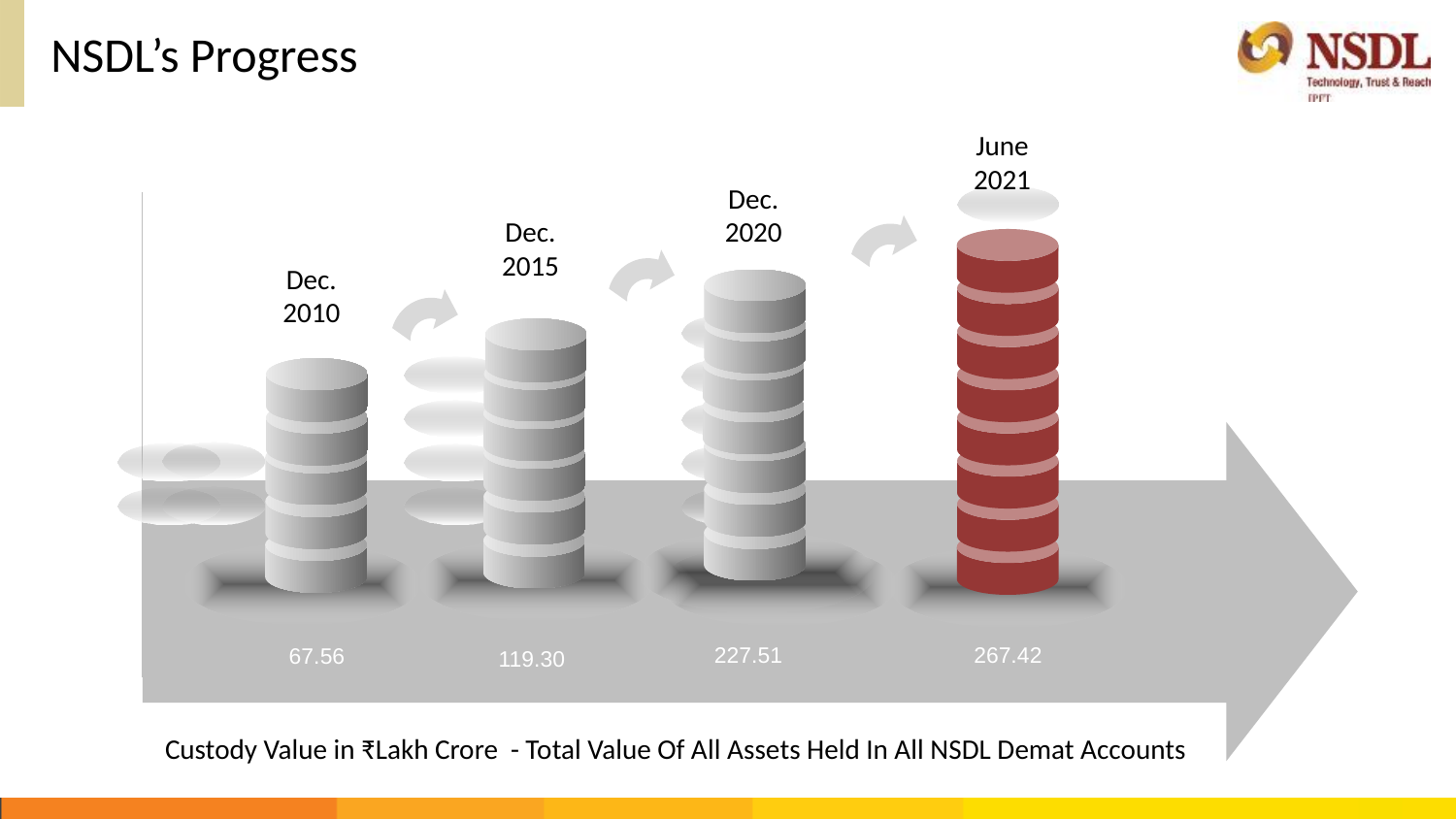

# NSDL’s Progress
June
2021
Dec.
2020

Dec.
2015

Dec.
2010

227.51
267.42
67.56
119.30
Custody Value in ₹Lakh Crore  - Total Value Of All Assets Held In All NSDL Demat Accounts